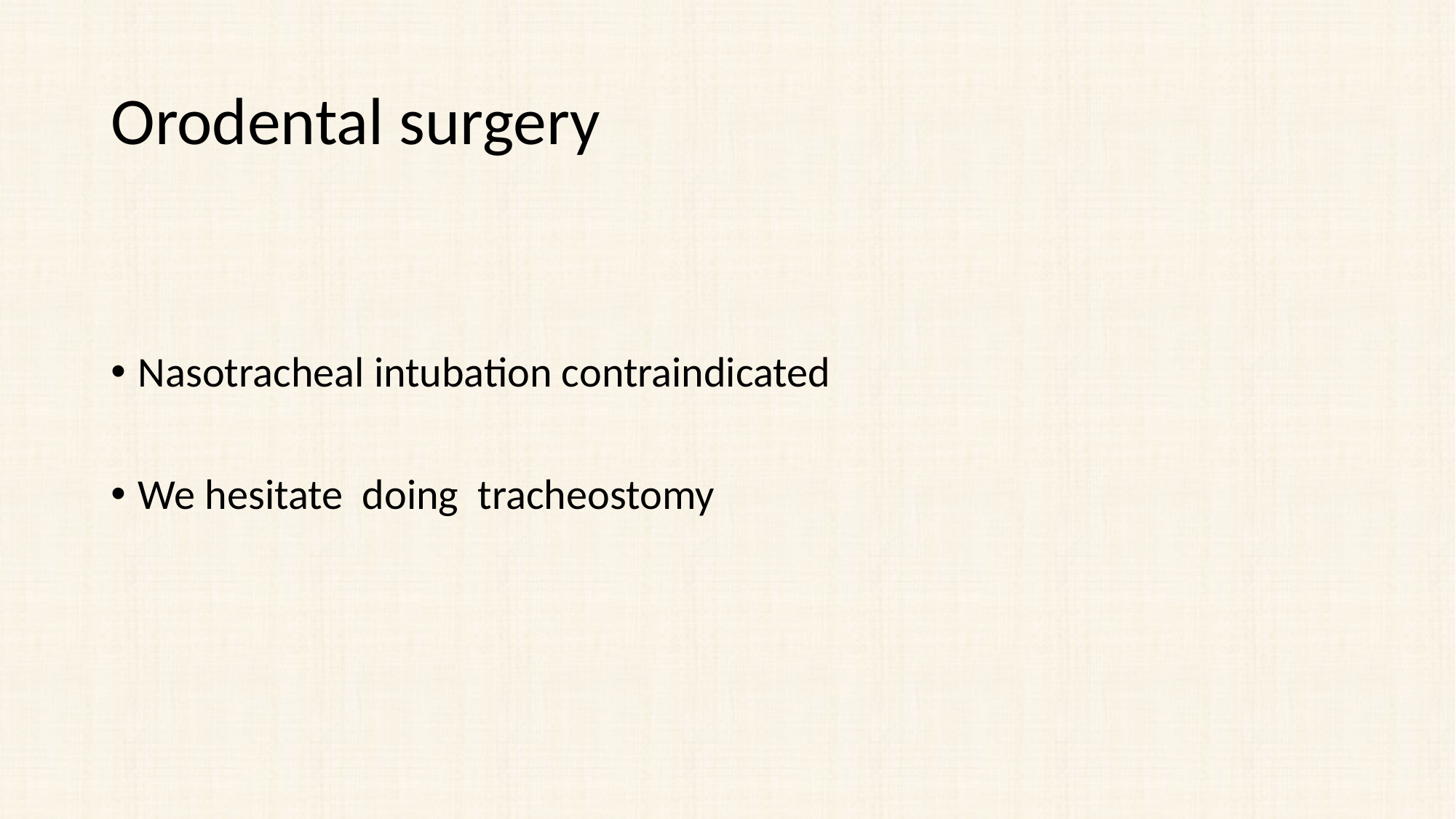

# Orodental surgery

Nasotracheal intubation contraindicated

We hesitate  doing  tracheostomy